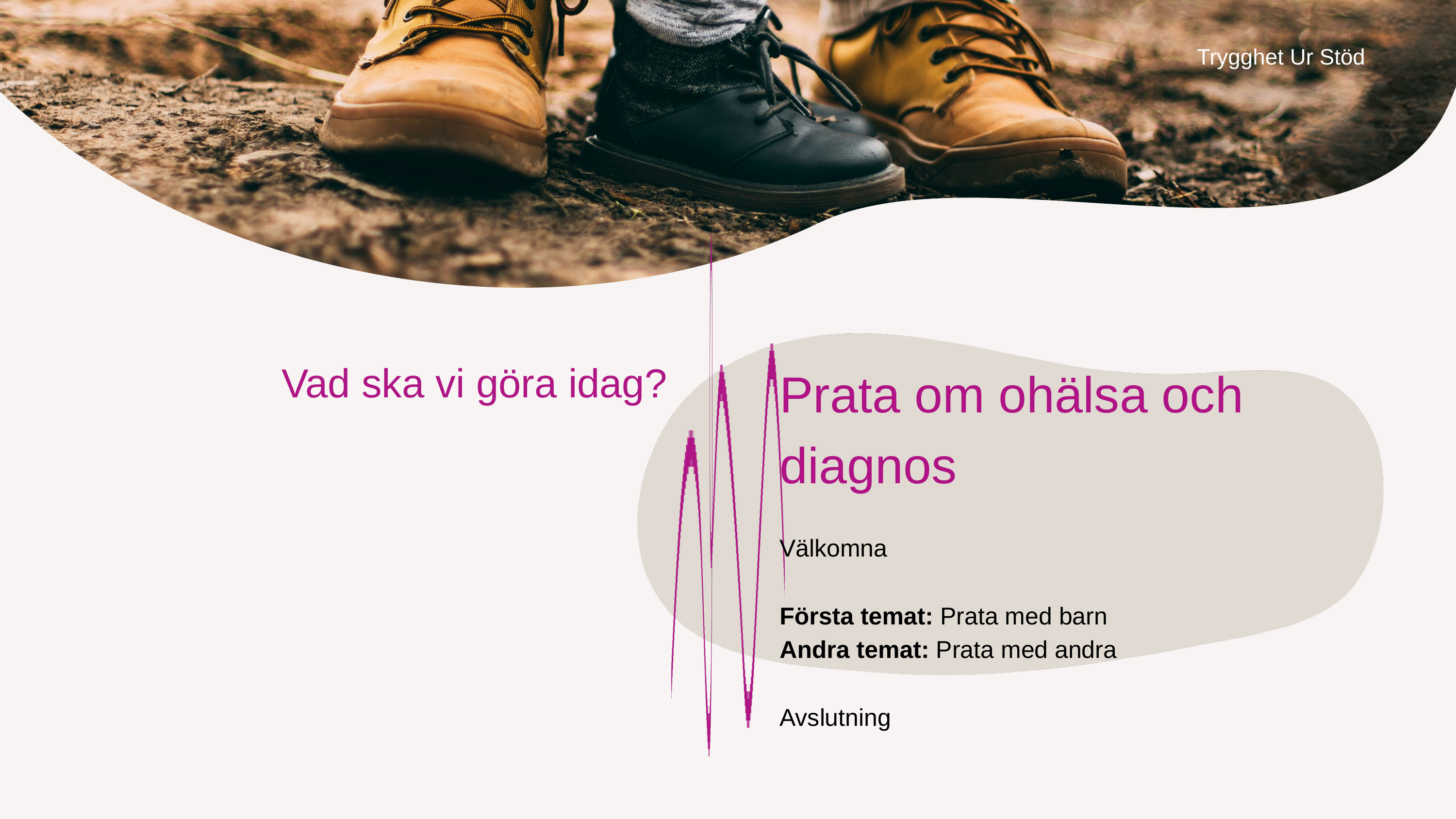

Trygghet Ur Stöd

Prata om ohälsa och diagnos

Välkomna

Första temat: Prata med barn
Andra temat: Prata med andra

Avslutning
Vad ska vi göra idag?